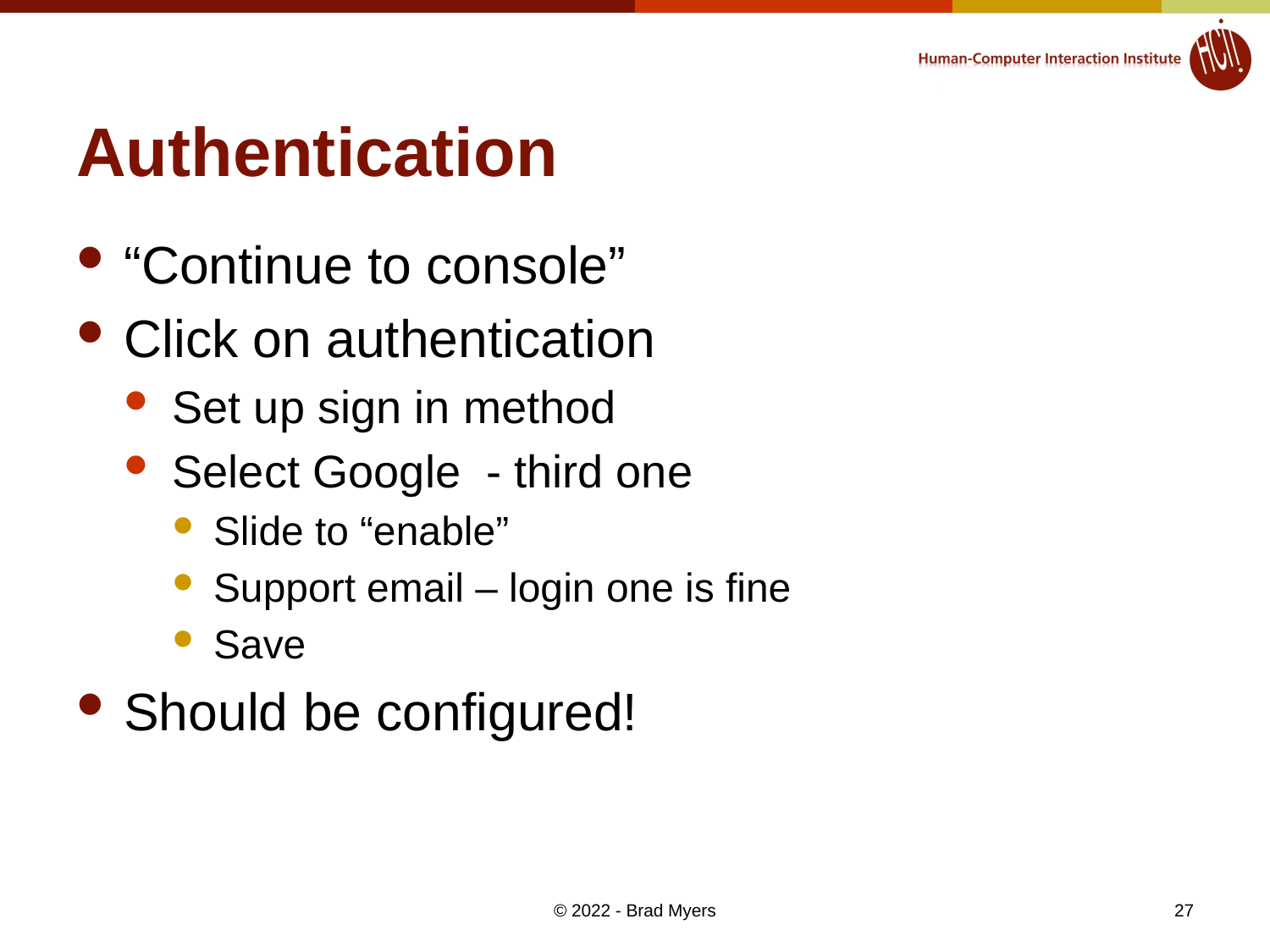

# Authentication
“Continue to console”
Click on authentication
Set up sign in method
Select Google  - third one
Slide to “enable”
Support email – login one is fine
Save
Should be configured!
27
© 2022 - Brad Myers